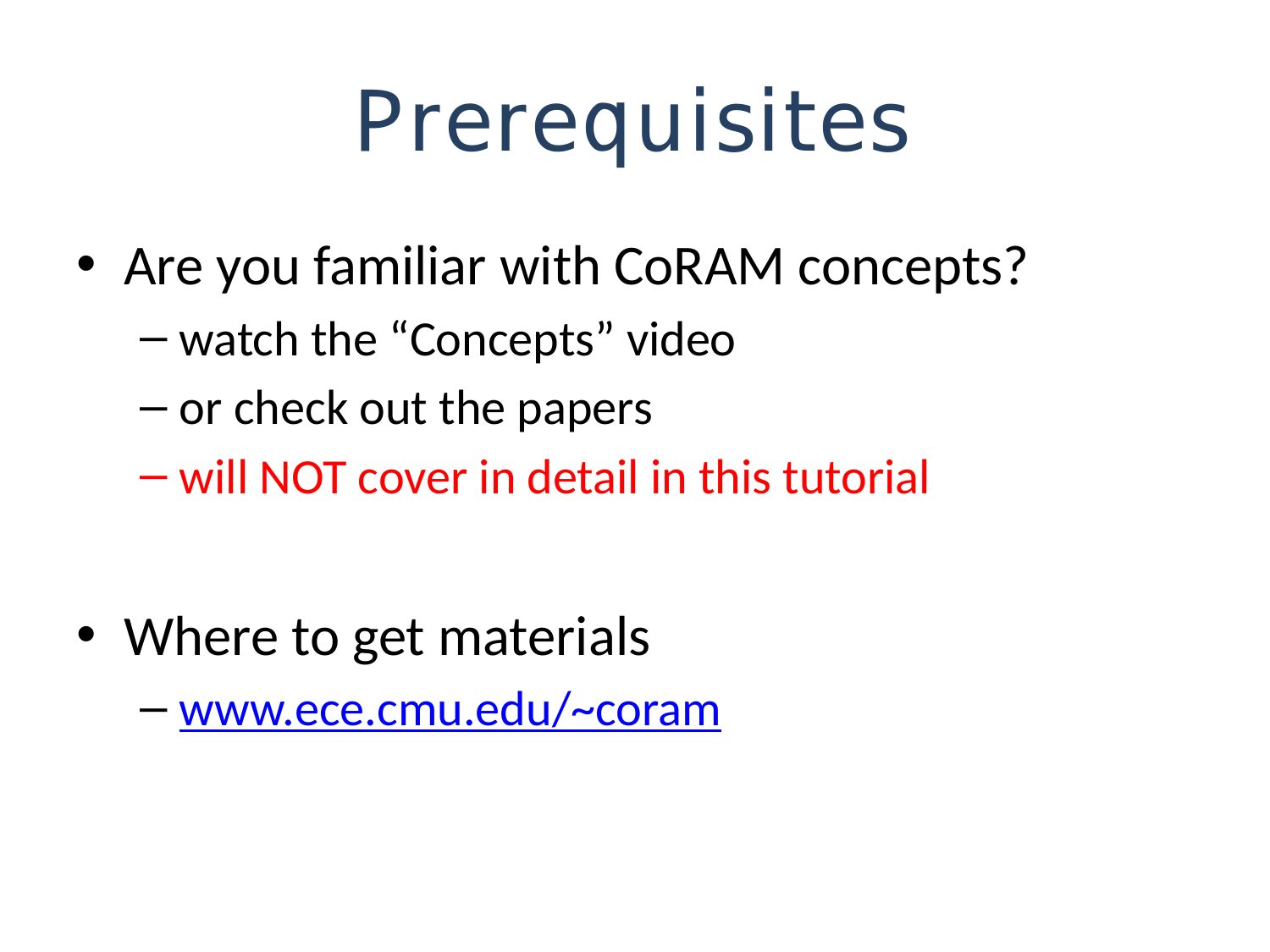

# Prerequisites
Are you familiar with CoRAM concepts?
watch the “Concepts” video
or check out the papers
will NOT cover in detail in this tutorial

Where to get materials
www.ece.cmu.edu/~coram